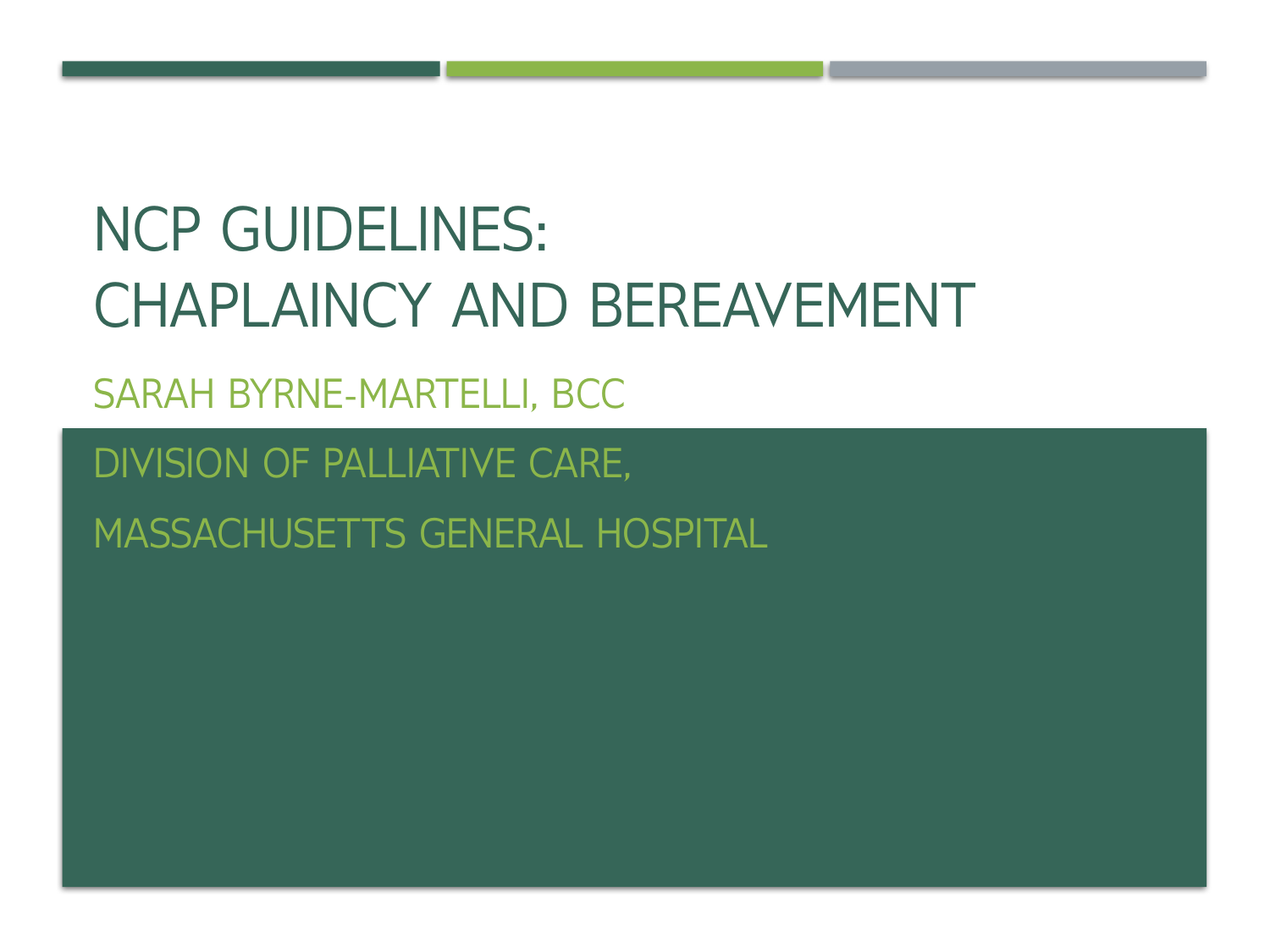

# NCP Guidelines: Chaplaincy and Bereavement
Sarah Byrne-Martelli, BCC
Division of Palliative Care,
Massachusetts General Hospital